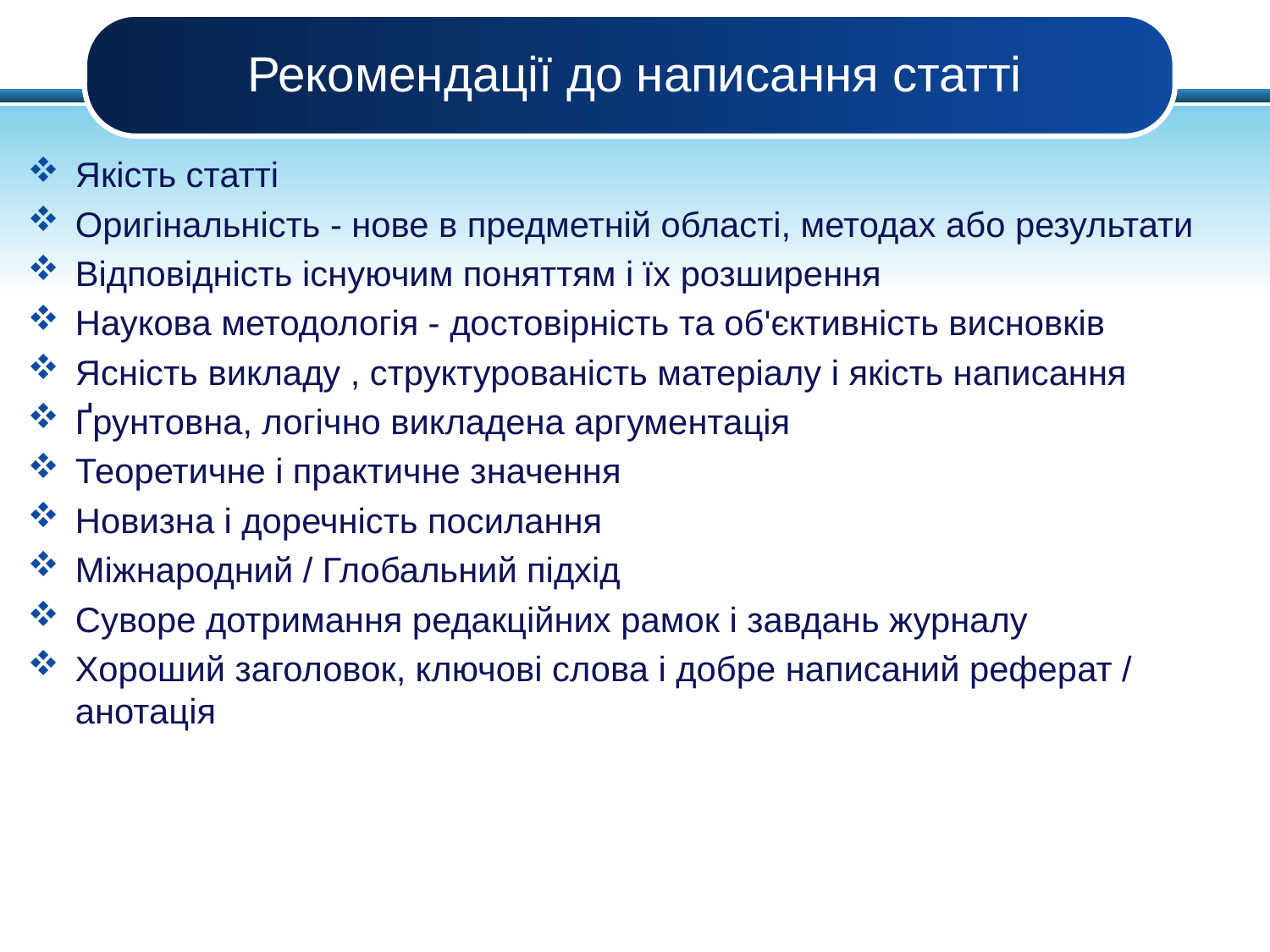

# Рекомендації до написання статті
Якість статті
Оригінальність - нове в предметній області, методах або результати
Відповідність існуючим поняттям і їх розширення
Наукова методологія - достовірність та об'єктивність висновків
Ясність викладу , структурованість матеріалу і якість написання
Ґрунтовна, логічно викладена аргументація
Теоретичне і практичне значення
Новизна і доречність посилання
Міжнародний / Глобальний підхід
Суворе дотримання редакційних рамок і завдань журналу
Хороший заголовок, ключові слова і добре написаний реферат / анотація